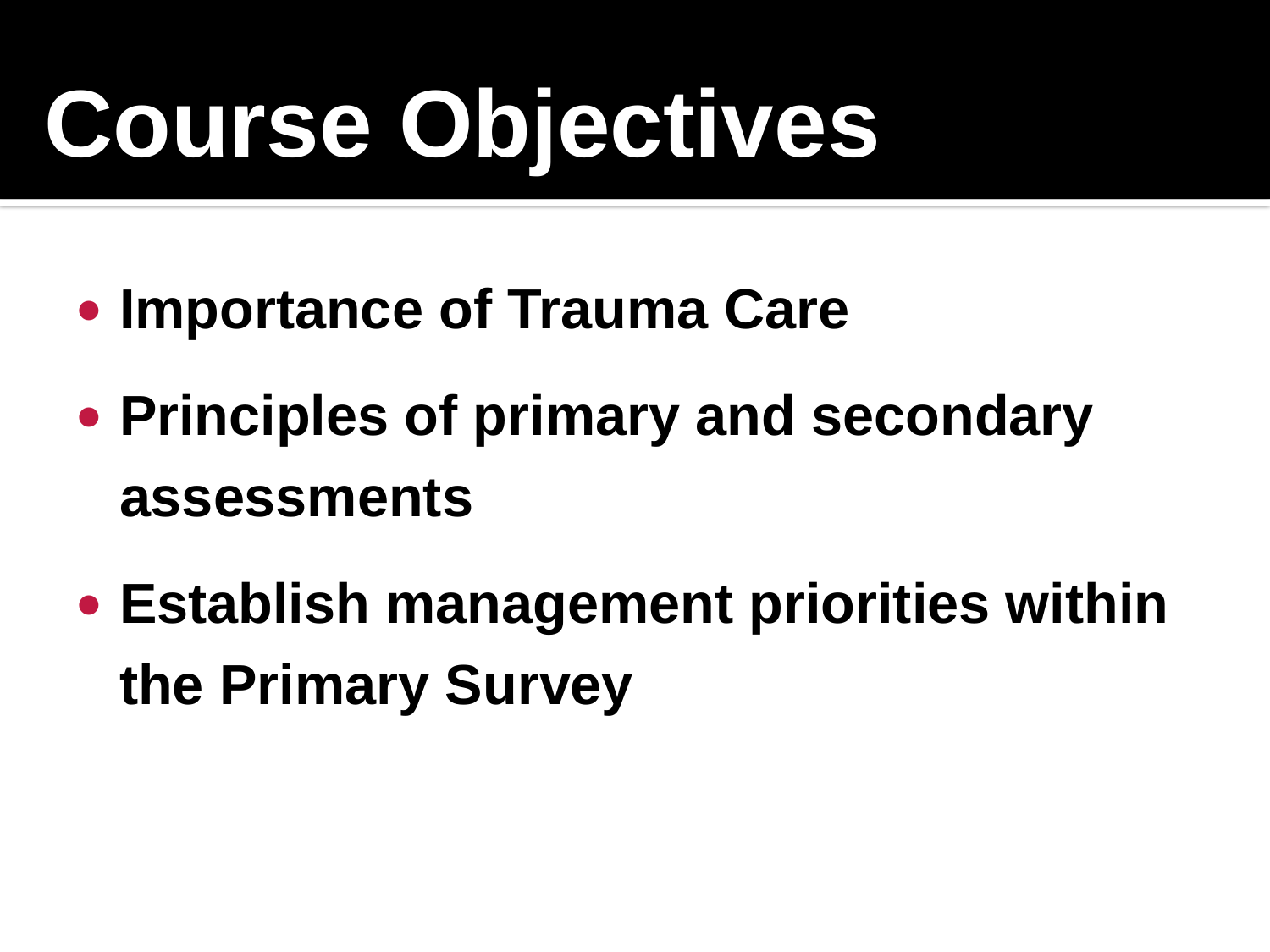

# Course Objectives
Importance of Trauma Care
Principles of primary and secondary assessments
Establish management priorities within the Primary Survey